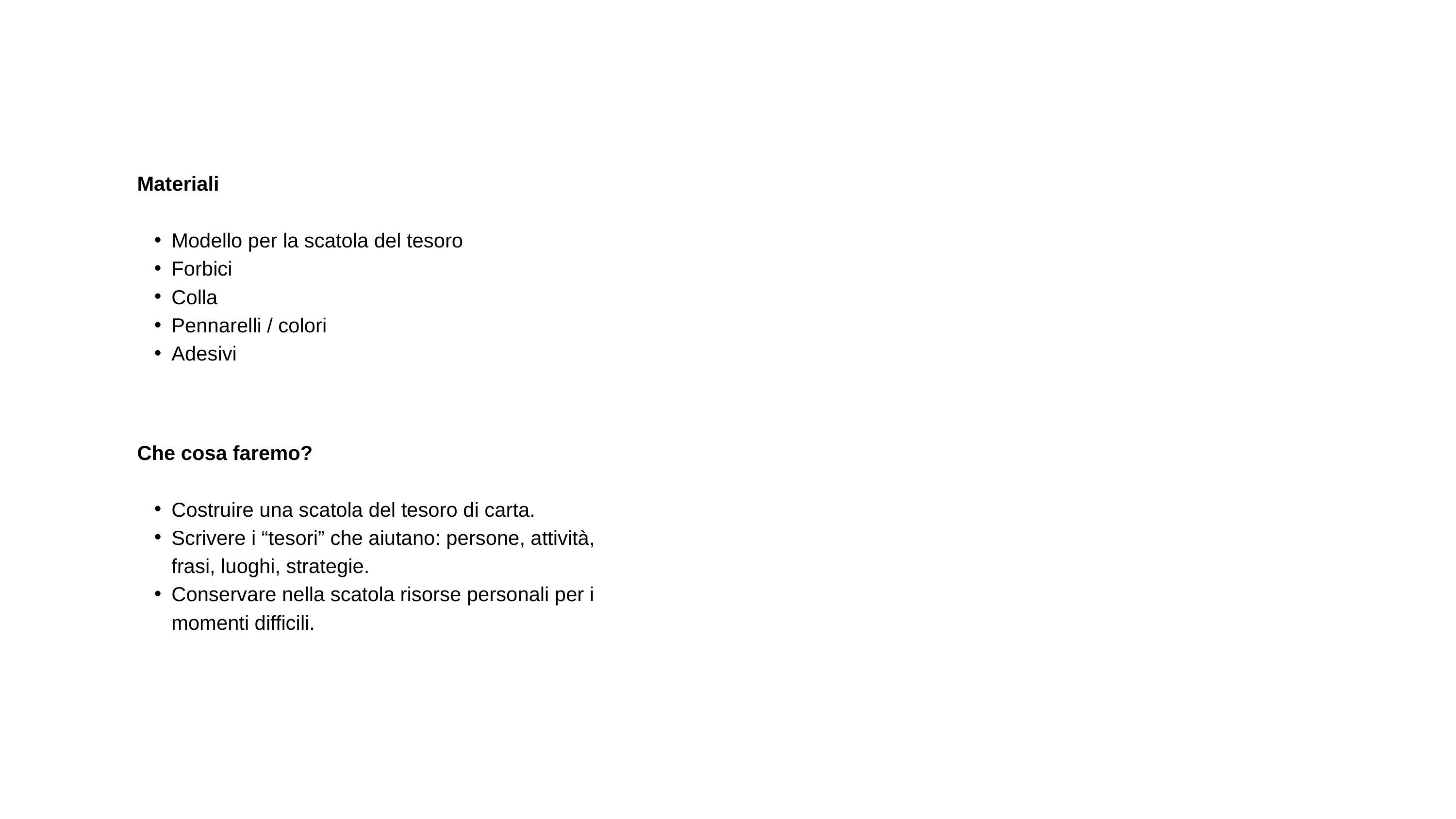

Materiali

Modello per la scatola del tesoro
Forbici
Colla
Pennarelli / colori
Adesivi
Che cosa faremo?

Costruire una scatola del tesoro di carta.
Scrivere i “tesori” che aiutano: persone, attività, frasi, luoghi, strategie.
Conservare nella scatola risorse personali per i momenti difficili.